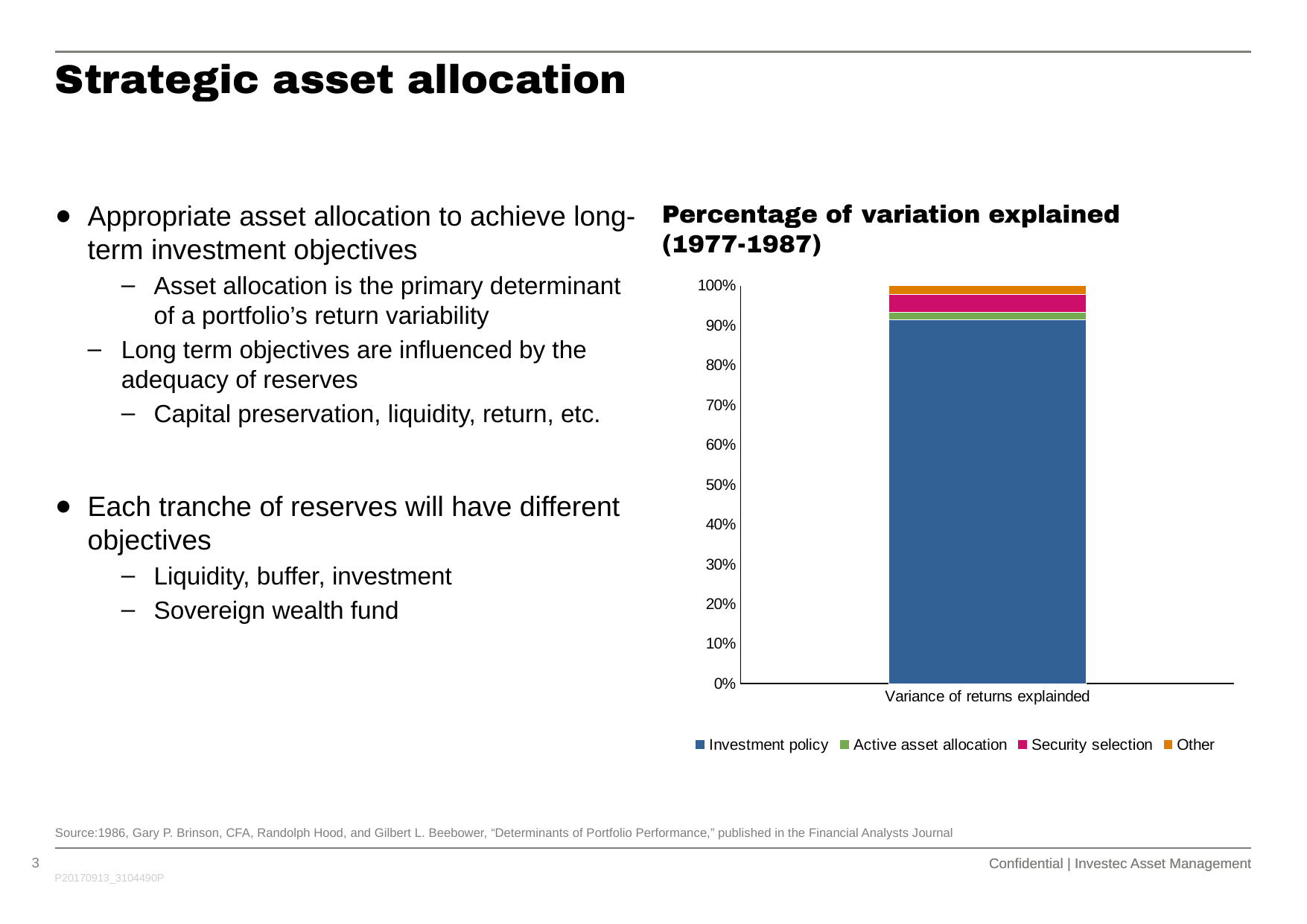

# Strategic asset allocation

Appropriate asset allocation to achieve long-term investment objectives
Asset allocation is the primary determinant of a portfolio’s return variability
Long term objectives are influenced by the adequacy of reserves
Capital preservation, liquidity, return, etc.

Each tranche of reserves will have different objectives
Liquidity, buffer, investment
Sovereign wealth fund

Percentage of variation explained
(1977-1987)

### Chart

| Category | Investment policy | Active asset allocation | Security selection | Other |
|---|---|---|---|---|
| Variance of returns explainded | 91.5 | 1.7999999999999972 | 4.599999999999994 | 2.1000000000000085 |
Source:1986, Gary P. Brinson, CFA, Randolph Hood, and Gilbert L. Beebower, “Determinants of Portfolio Performance,” published in the Financial Analysts Journal